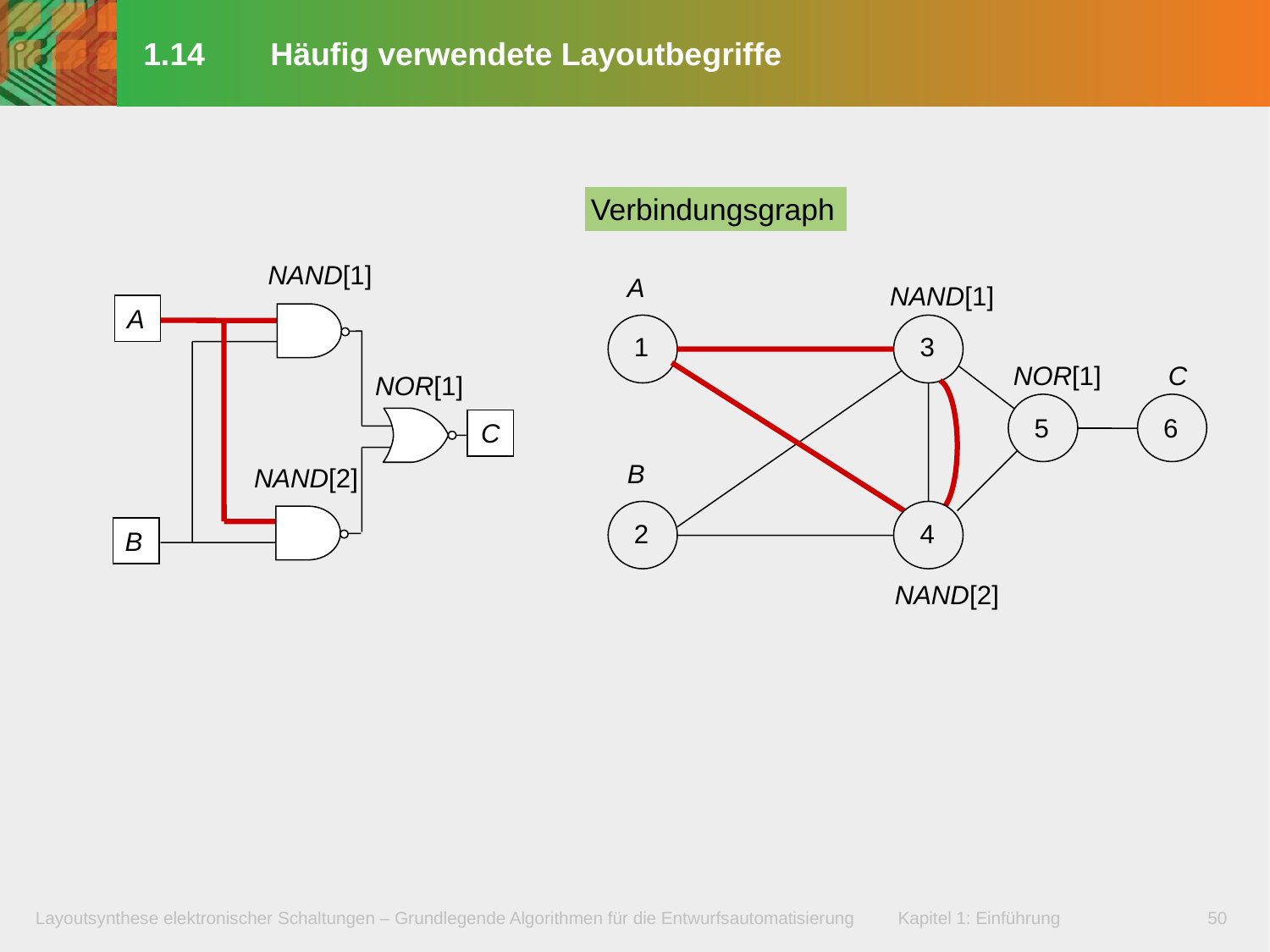

# 1.14	Häufig verwendete Layoutbegriffe

Verbindungsgraph
NAND[1]
A
NAND[1]
A

1
3

NOR[1]
C
NOR[1]

5
6

C

B
NAND[2]

2
4

B

NAND[2]